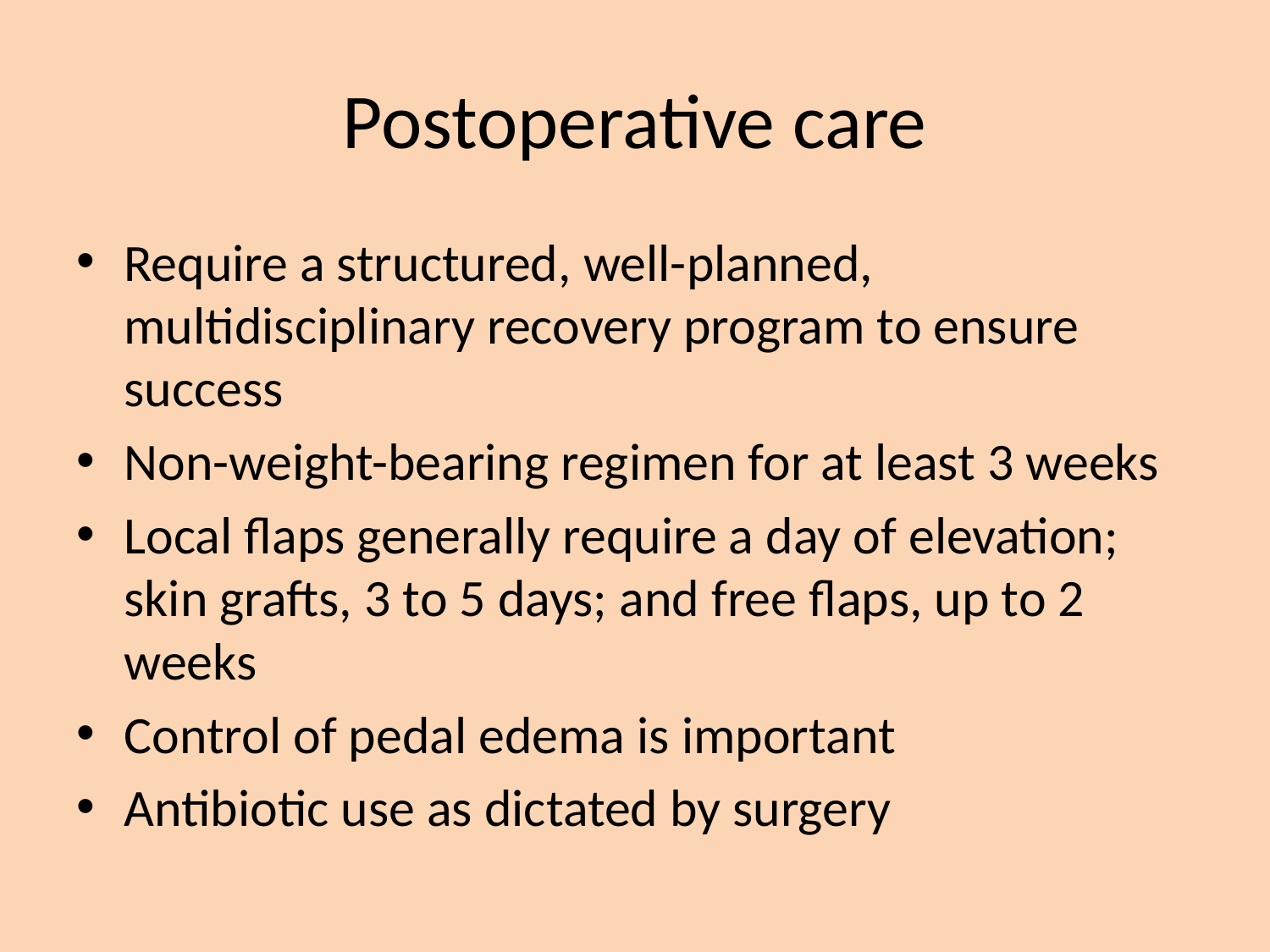

# Postoperative care
Require a structured, well-planned, multidisciplinary recovery program to ensure success
Non-weight-bearing regimen for at least 3 weeks
Local flaps generally require a day of elevation; skin grafts, 3 to 5 days; and free flaps, up to 2 weeks
Control of pedal edema is important
Antibiotic use as dictated by surgery